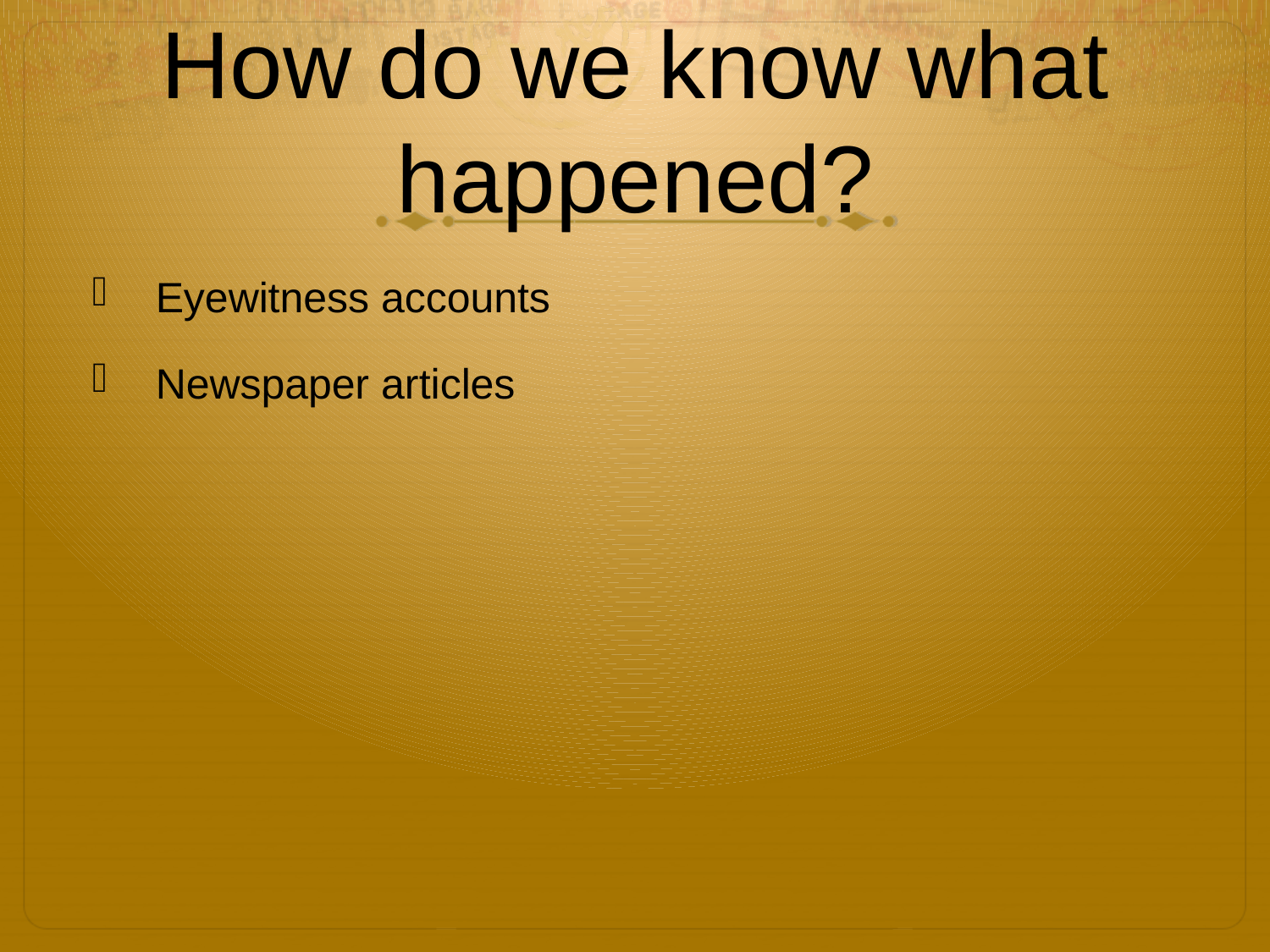

# How do we know what happened?
Eyewitness accounts
Newspaper articles